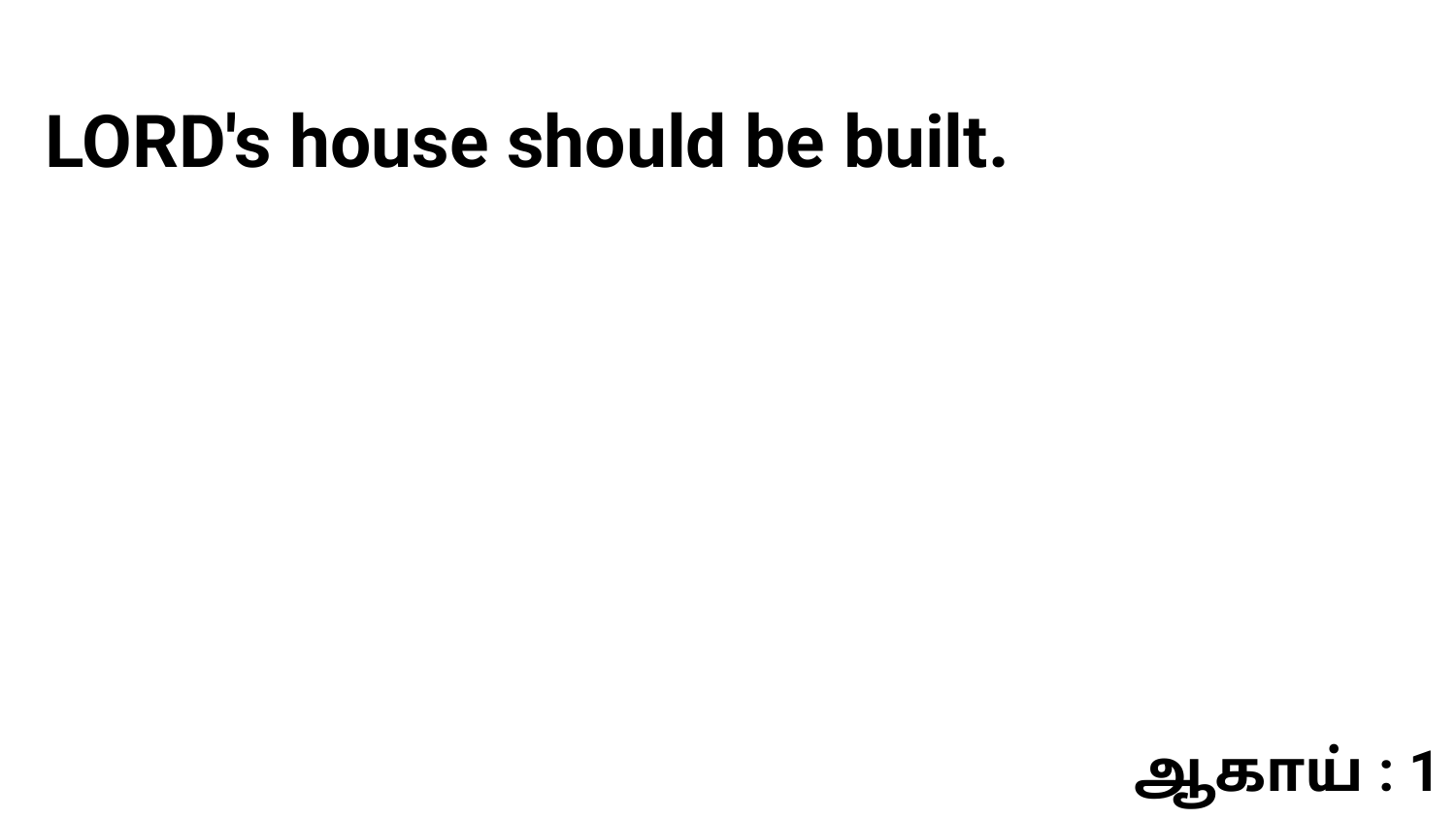

LORD's house should be built.
ஆகாய் : 1